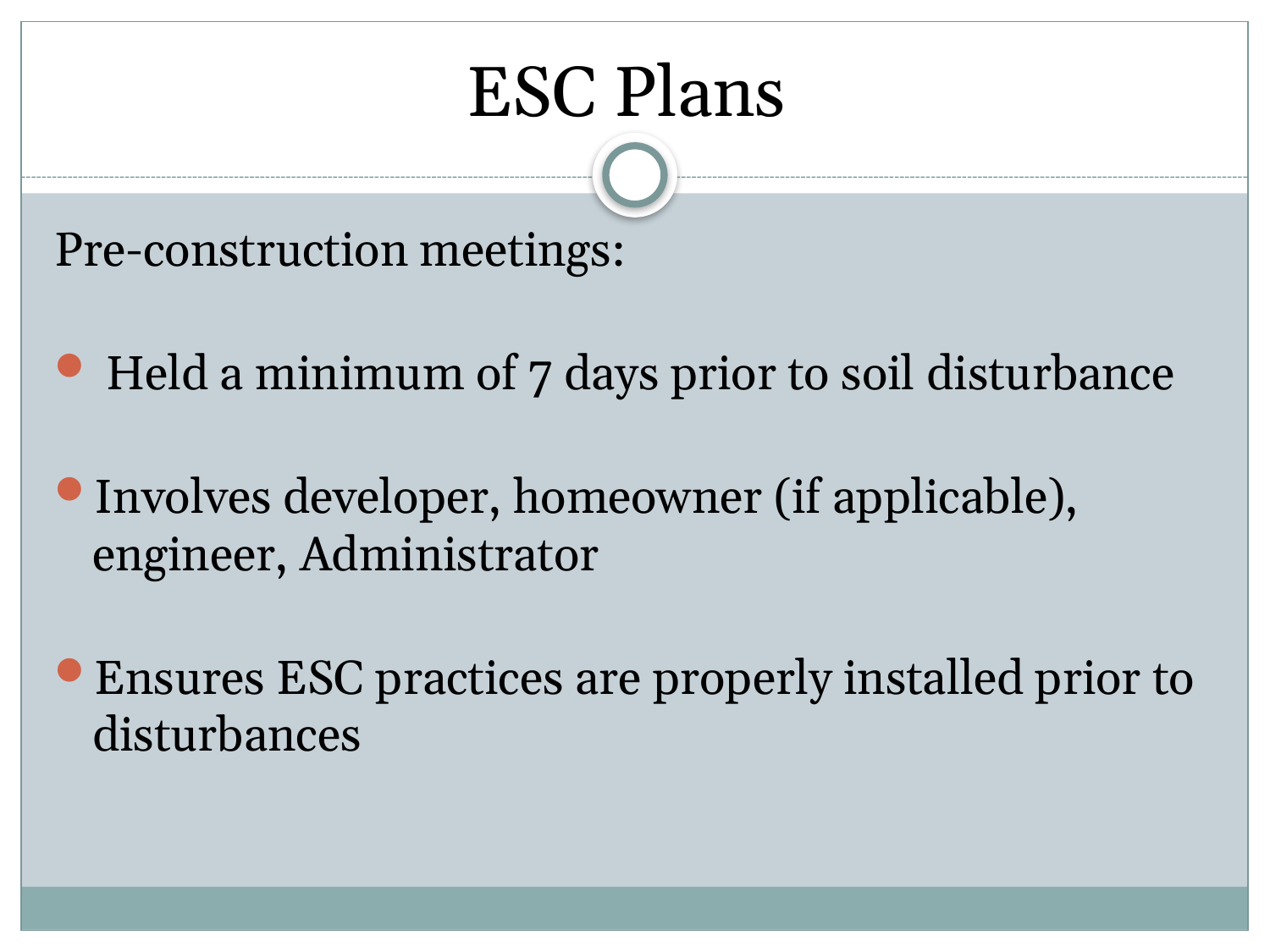

# ESC Plans
Pre-construction meetings:
 Held a minimum of 7 days prior to soil disturbance
Involves developer, homeowner (if applicable), engineer, Administrator
Ensures ESC practices are properly installed prior to disturbances